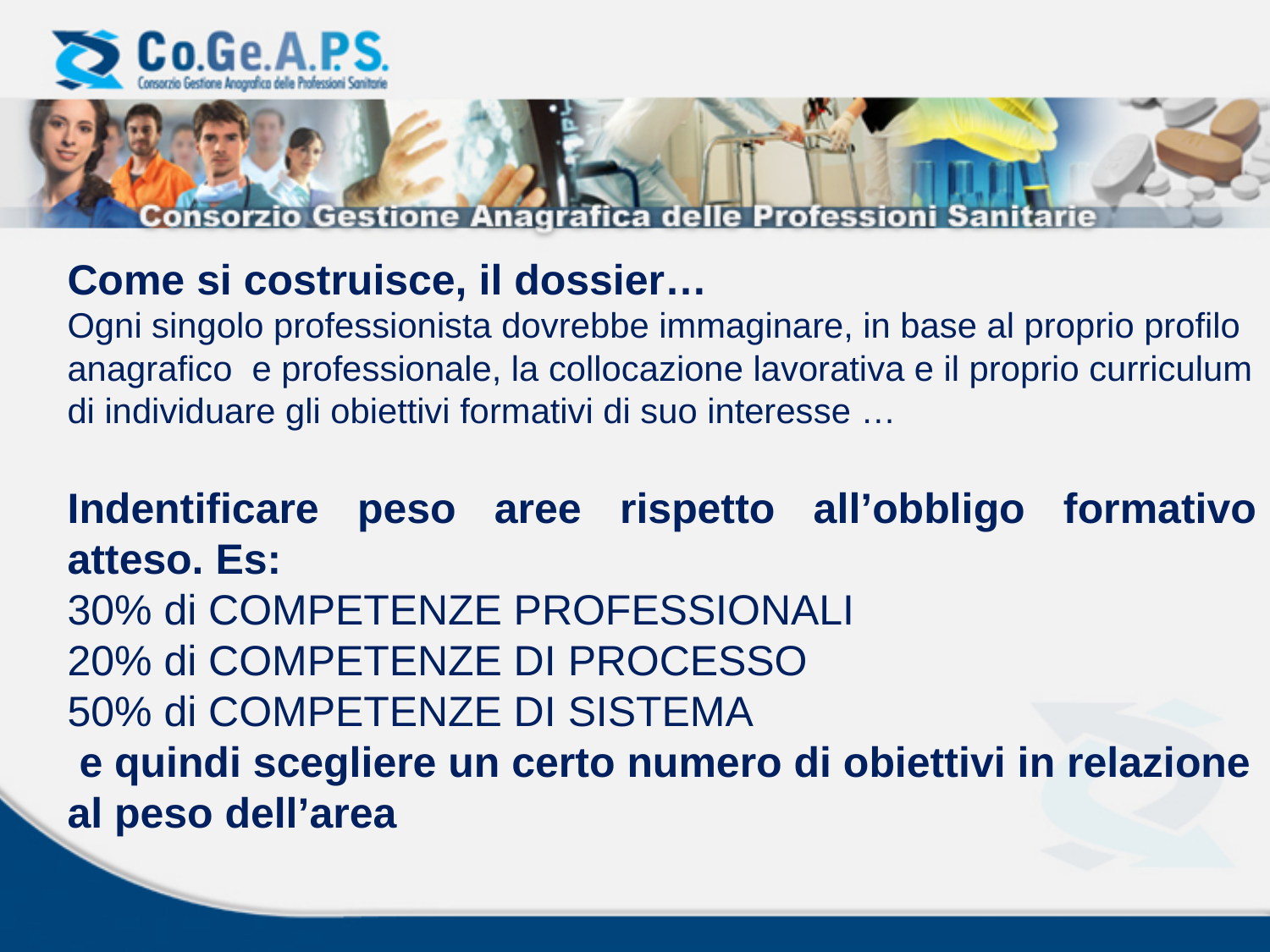

Come si costruisce, il dossier…
Ogni singolo professionista dovrebbe immaginare, in base al proprio profilo anagrafico  e professionale, la collocazione lavorativa e il proprio curriculum di individuare gli obiettivi formativi di suo interesse …

Indentificare peso aree rispetto all’obbligo formativo atteso. Es:
30% di COMPETENZE PROFESSIONALI
20% di COMPETENZE DI PROCESSO
50% di COMPETENZE DI SISTEMA
 e quindi scegliere un certo numero di obiettivi in relazione al peso dell’area